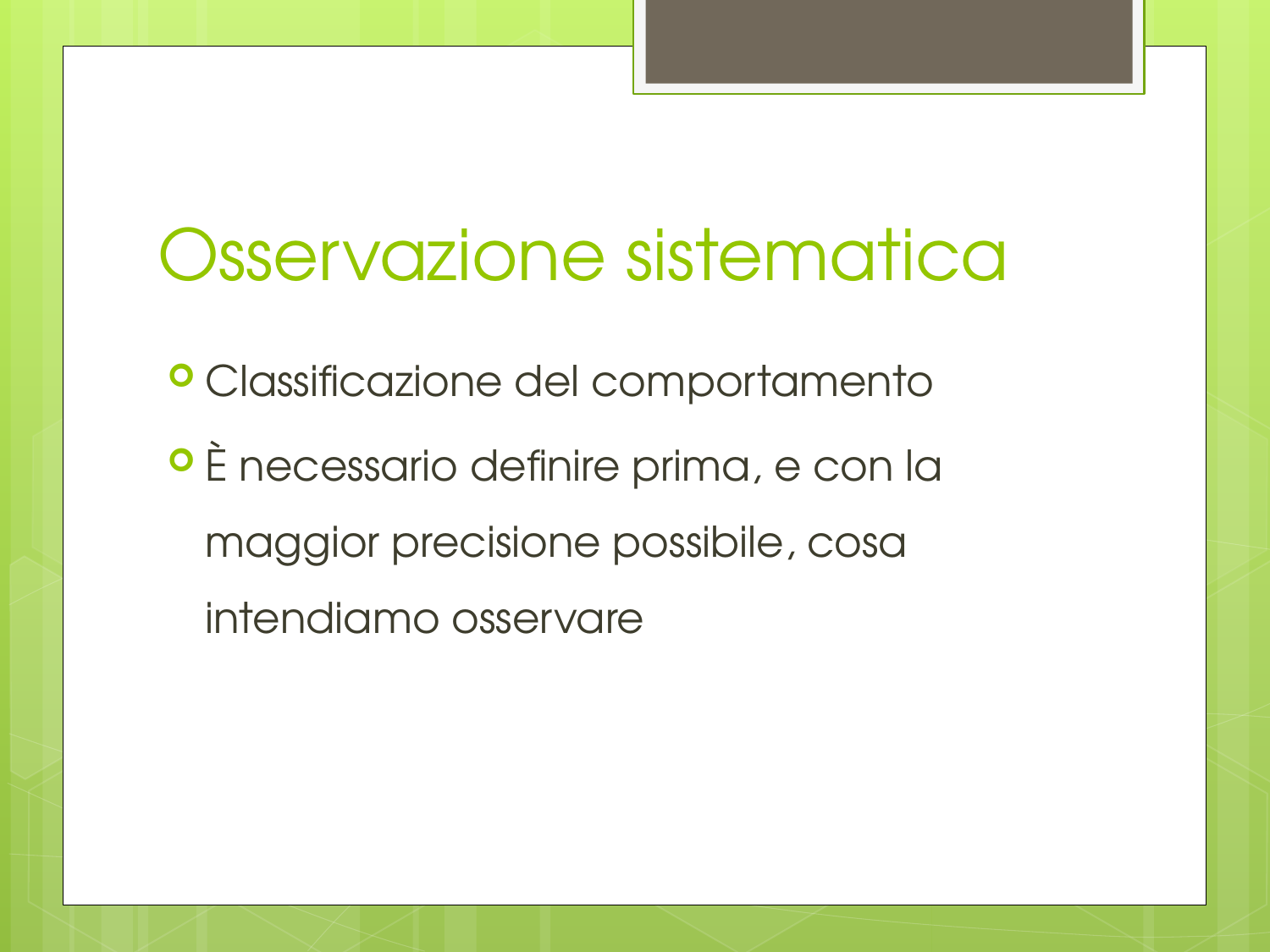

# Osservazione sistematica
Classificazione del comportamento
È necessario definire prima, e con la maggior precisione possibile, cosa intendiamo osservare